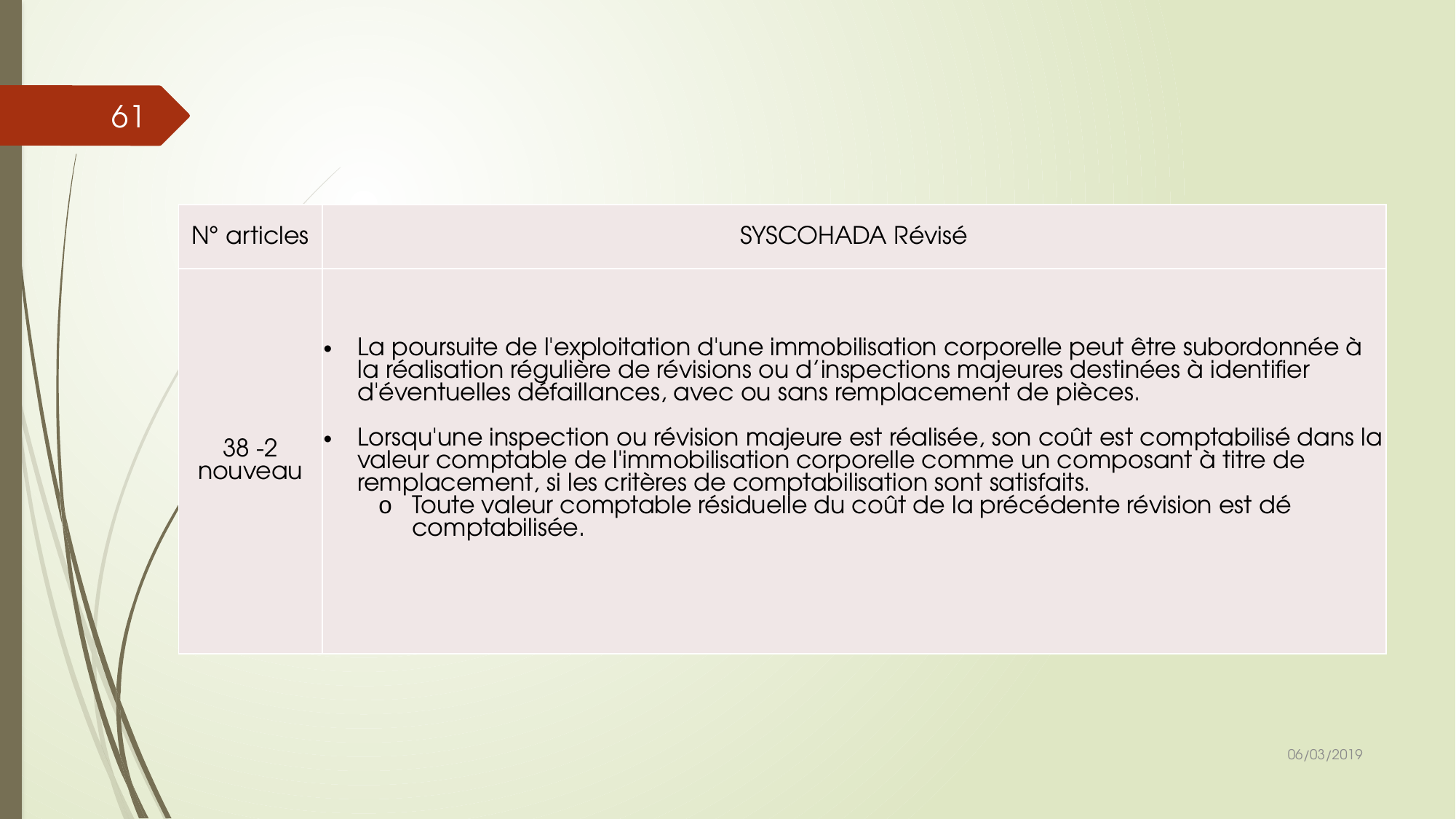

61
| N° articles | SYSCOHADA Révisé |
| --- | --- |
| 38 -2 nouveau | La poursuite de l'exploitation d'une immobilisation corporelle peut être subordonnée à la réalisation régulière de révisions ou d’inspections majeures destinées à identifier d'éventuelles défaillances, avec ou sans remplacement de pièces. Lorsqu'une inspection ou révision majeure est réalisée, son coût est comptabilisé dans la valeur comptable de l'immobilisation corporelle comme un composant à titre de remplacement, si les critères de comptabilisation sont satisfaits. Toute valeur comptable résiduelle du coût de la précédente révision est dé comptabilisée. |
06/03/2019